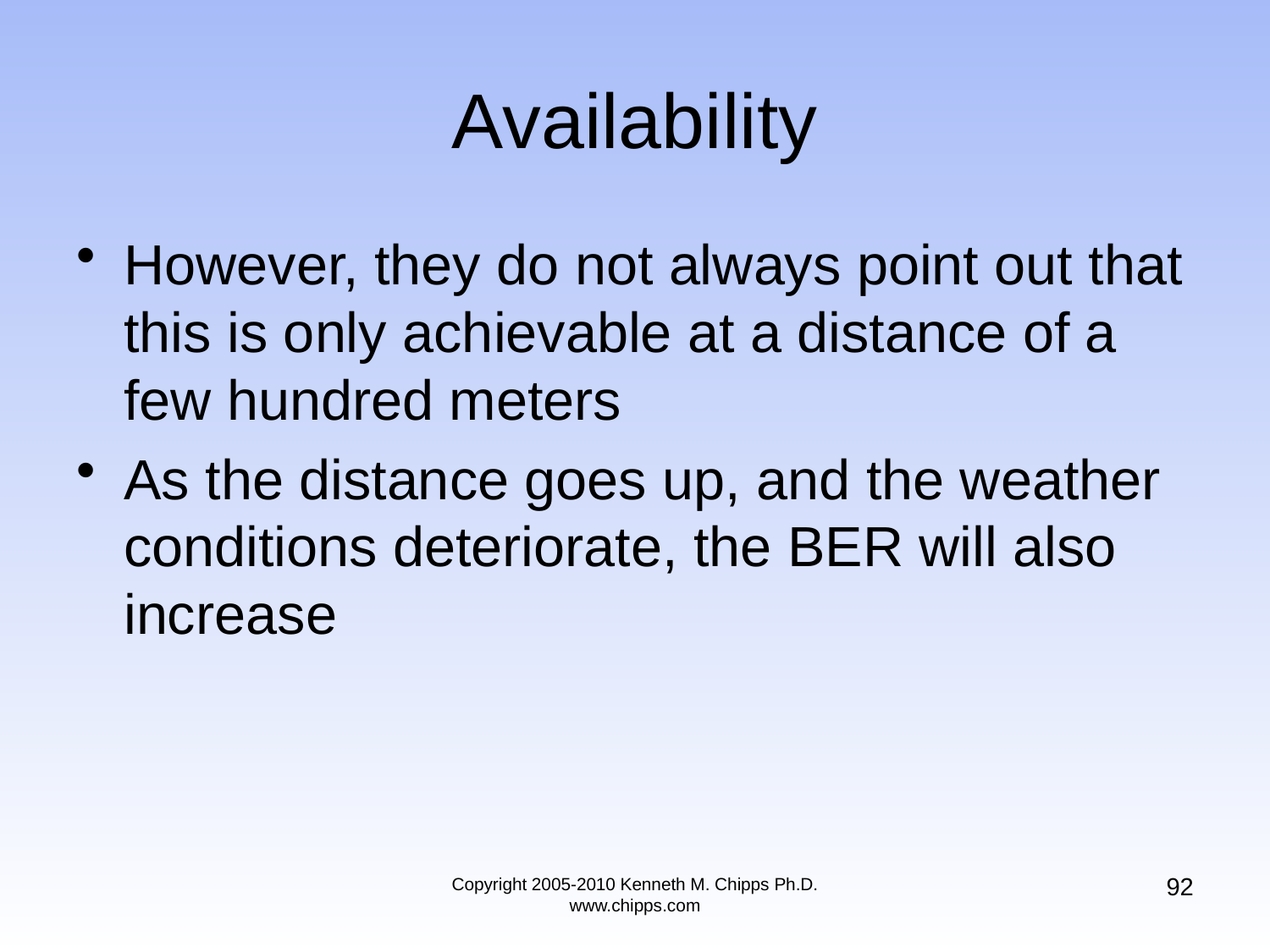

# Availability
However, they do not always point out that this is only achievable at a distance of a few hundred meters
As the distance goes up, and the weather conditions deteriorate, the BER will also increase
92
Copyright 2005-2010 Kenneth M. Chipps Ph.D. www.chipps.com